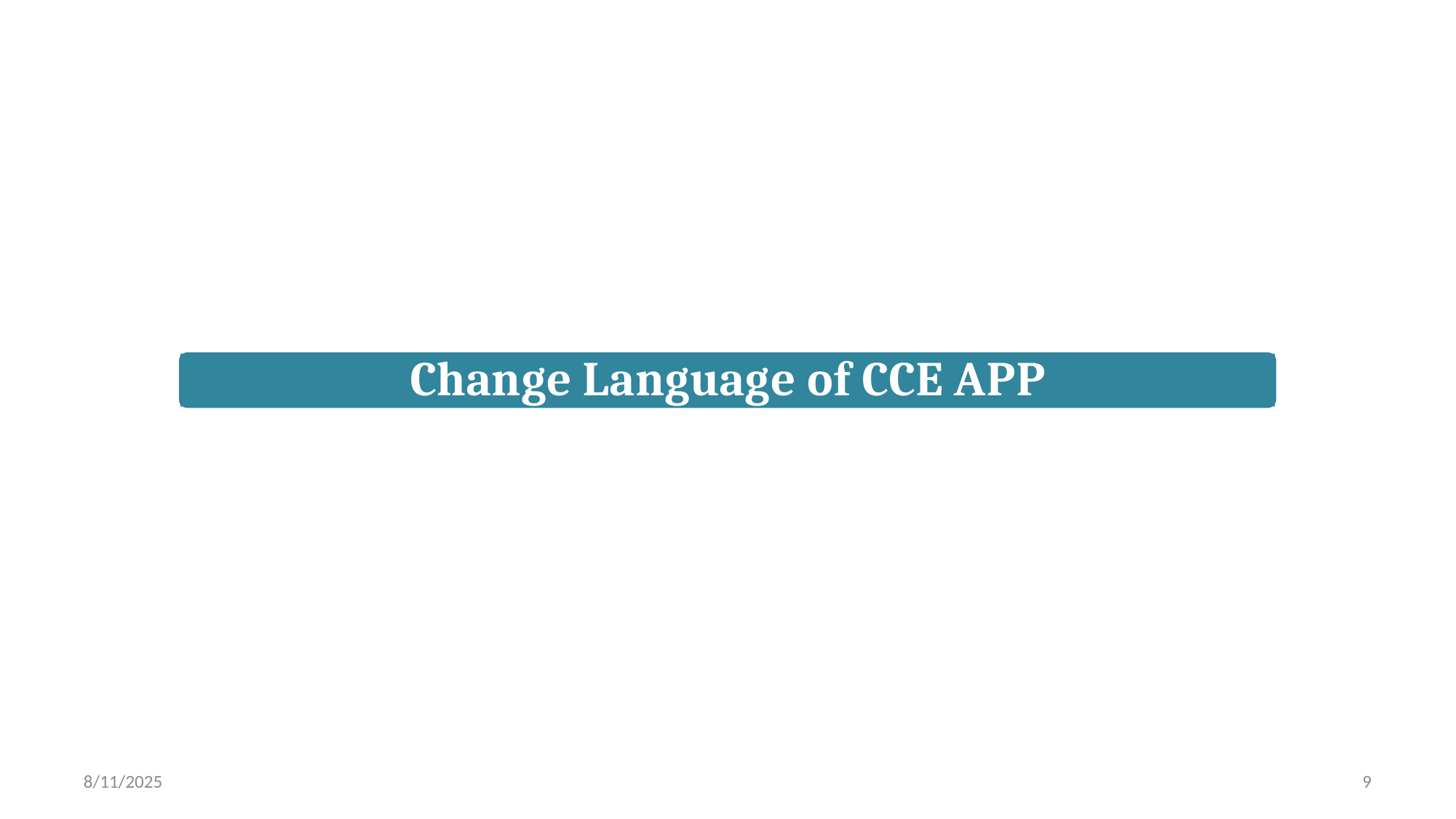

Change Language of CCE APP
8/11/2025
9